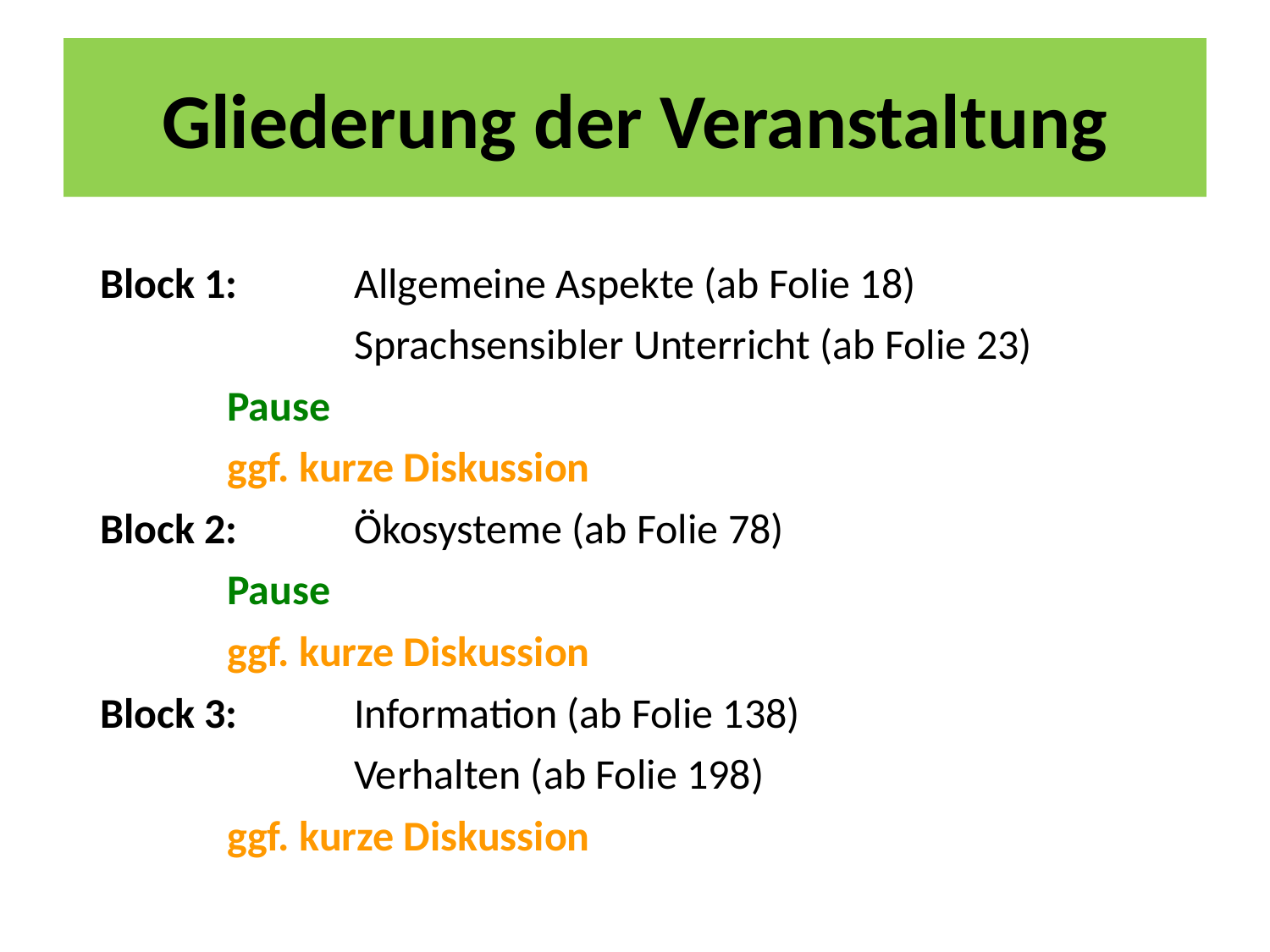

# Gliederung der Veranstaltung
Block 1:	Allgemeine Aspekte (ab Folie 18)
		Sprachsensibler Unterricht (ab Folie 23)
	Pause
	ggf. kurze Diskussion
Block 2:	Ökosysteme (ab Folie 78)
	Pause
	ggf. kurze Diskussion
Block 3:	Information (ab Folie 138)
		Verhalten (ab Folie 198)
	ggf. kurze Diskussion